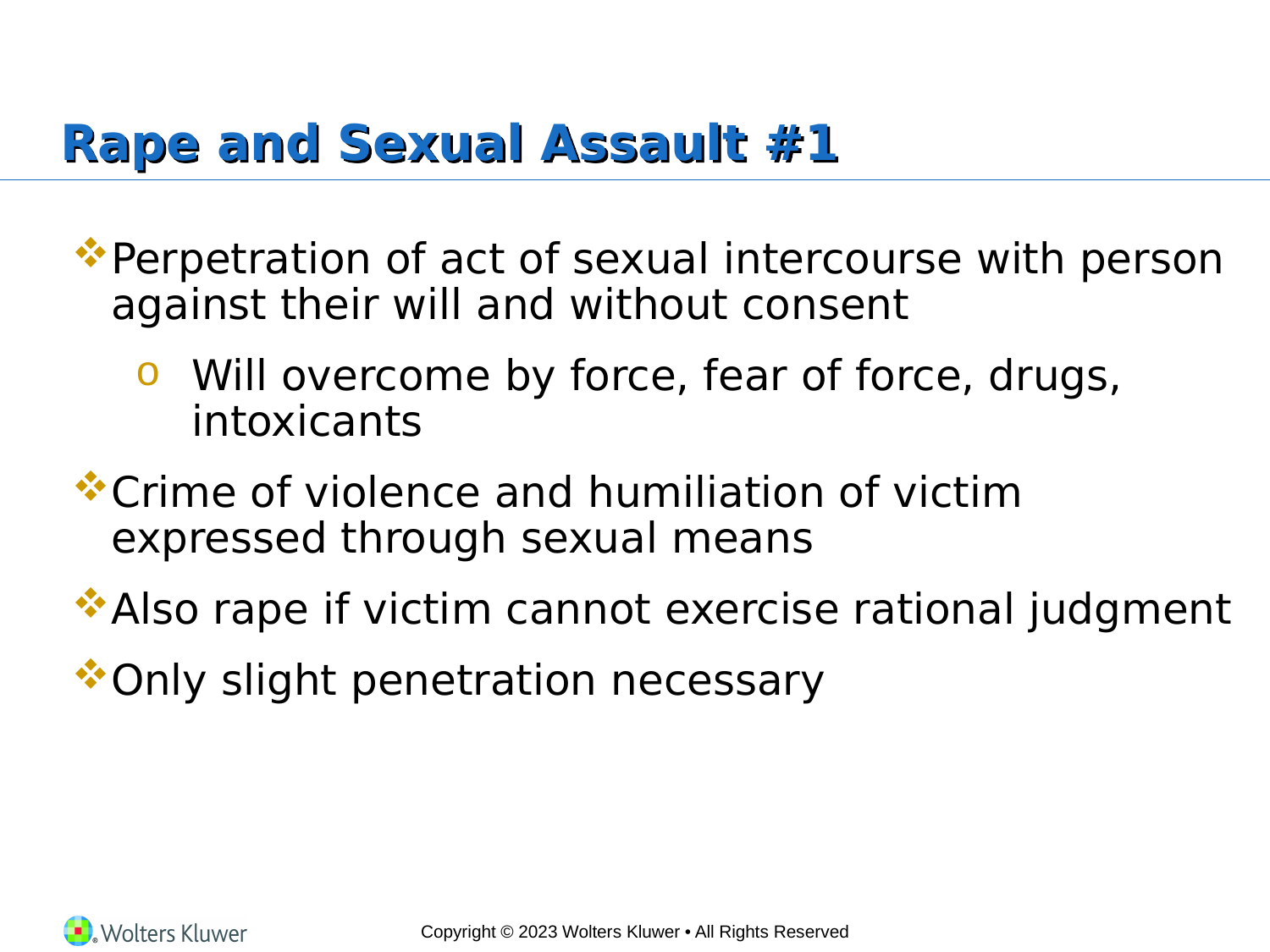

# Rape and Sexual Assault #1
Perpetration of act of sexual intercourse with person against their will and without consent
Will overcome by force, fear of force, drugs, intoxicants
Crime of violence and humiliation of victim expressed through sexual means
Also rape if victim cannot exercise rational judgment
Only slight penetration necessary